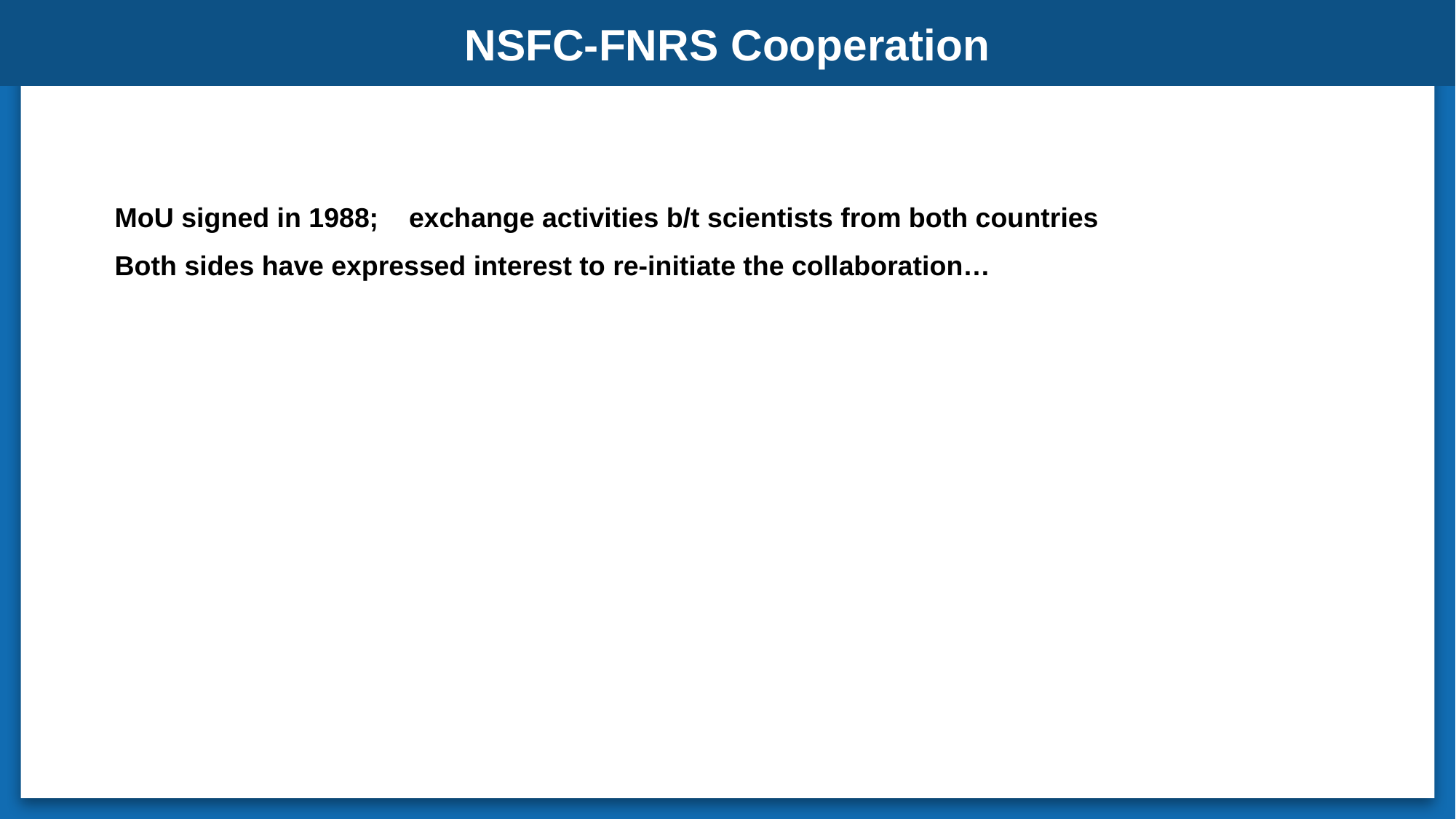

NSFC-FNRS Cooperation

MoU signed in 1988;    exchange activities b/t scientists from both countries
Both sides have expressed interest to re-initiate the collaboration…